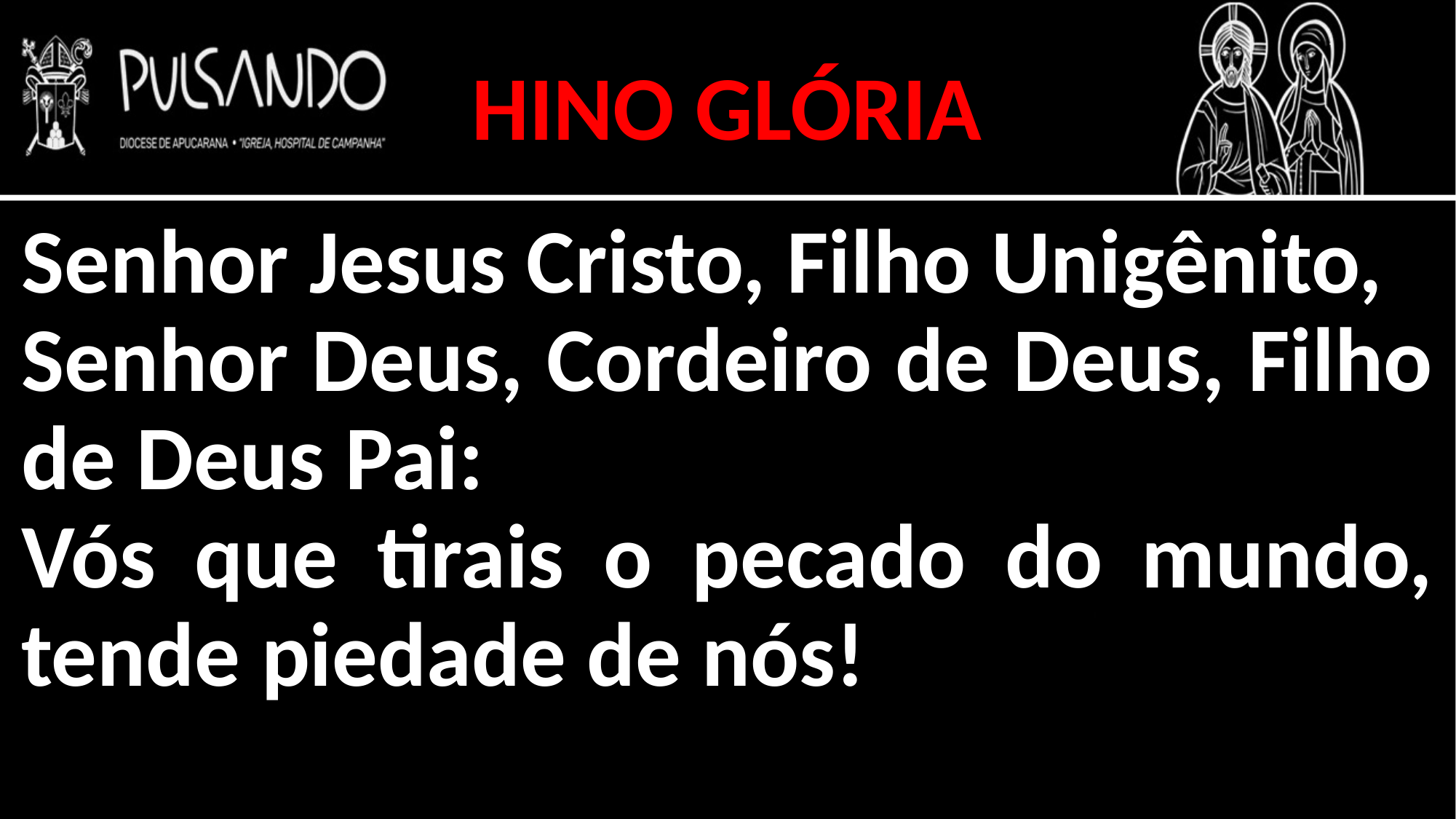

HINO GLÓRIA
Senhor Jesus Cristo, Filho Unigênito,
Senhor Deus, Cordeiro de Deus, Filho de Deus Pai:
Vós que tirais o pecado do mundo, tende piedade de nós!